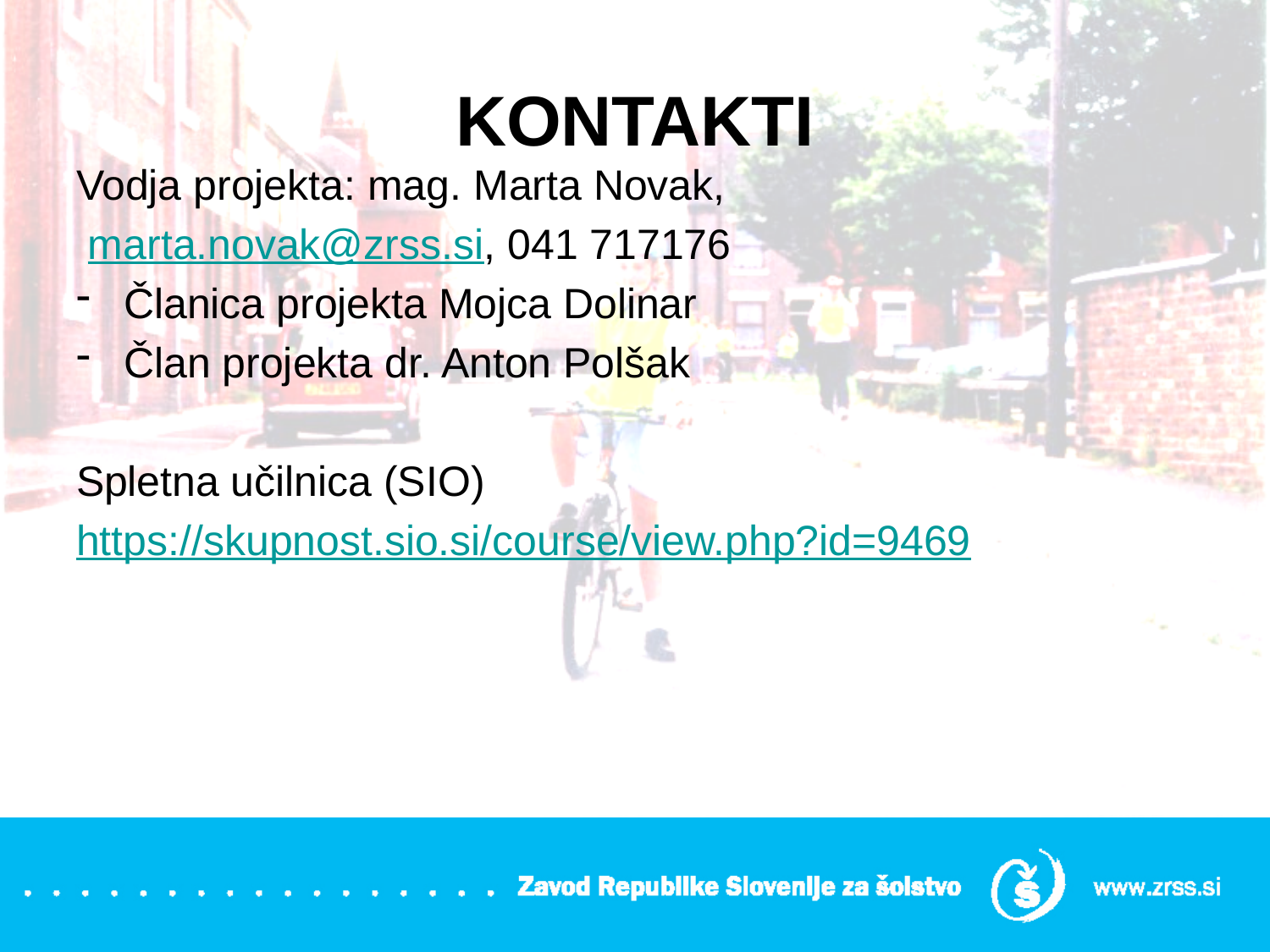

# KONTAKTI
Vodja projekta: mag. Marta Novak,
 marta.novak@zrss.si, 041 717176
Članica projekta Mojca Dolinar
Član projekta dr. Anton Polšak

Spletna učilnica (SIO)
https://skupnost.sio.si/course/view.php?id=9469